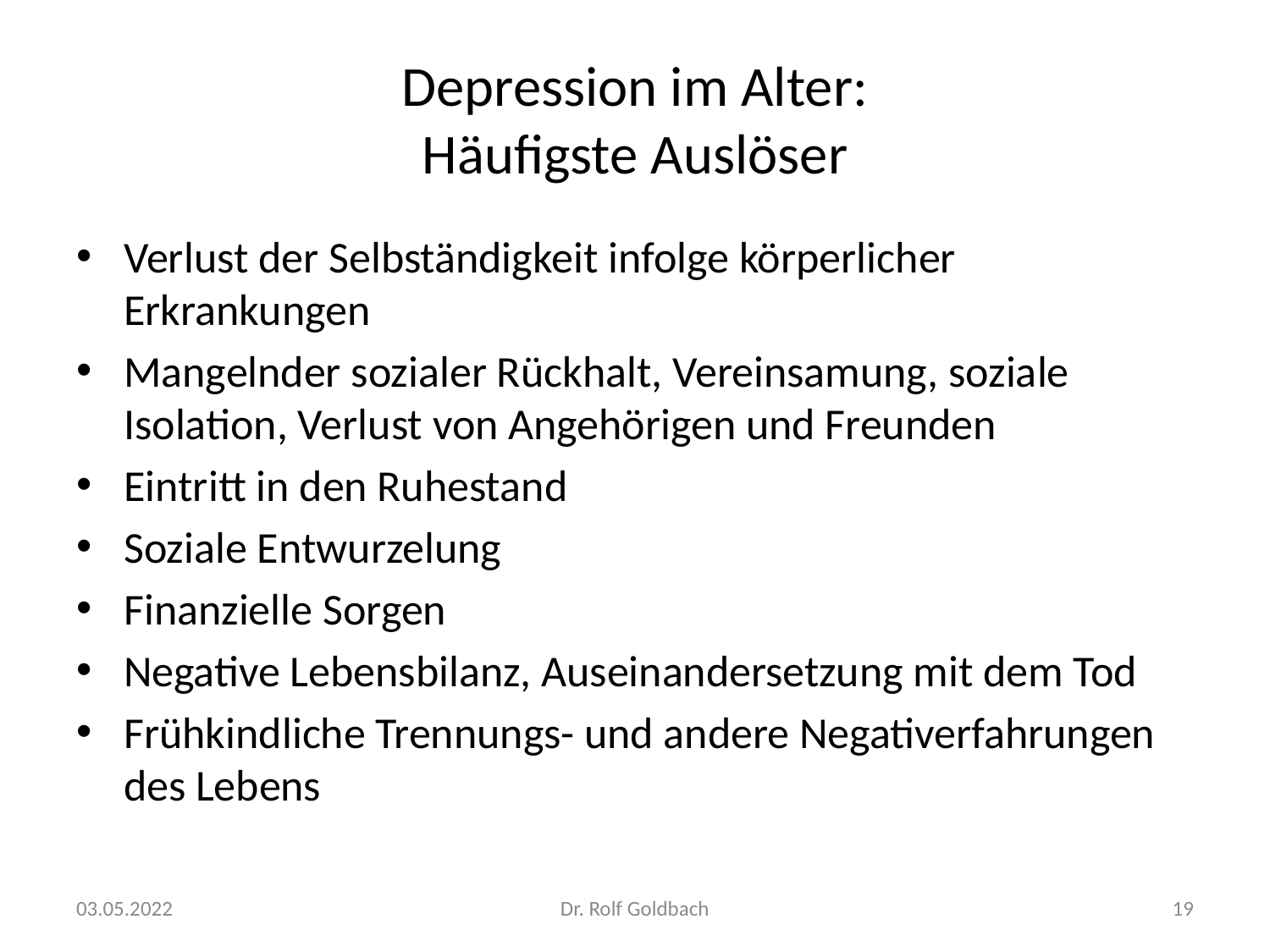

# Depression im Alter: Häufigste Auslöser
Verlust der Selbständigkeit infolge körperlicher Erkrankungen
Mangelnder sozialer Rückhalt, Vereinsamung, soziale Isolation, Verlust von Angehörigen und Freunden
Eintritt in den Ruhestand
Soziale Entwurzelung
Finanzielle Sorgen
Negative Lebensbilanz, Auseinandersetzung mit dem Tod
Frühkindliche Trennungs- und andere Negativerfahrungen des Lebens

03.05.2022
Dr. Rolf Goldbach
19